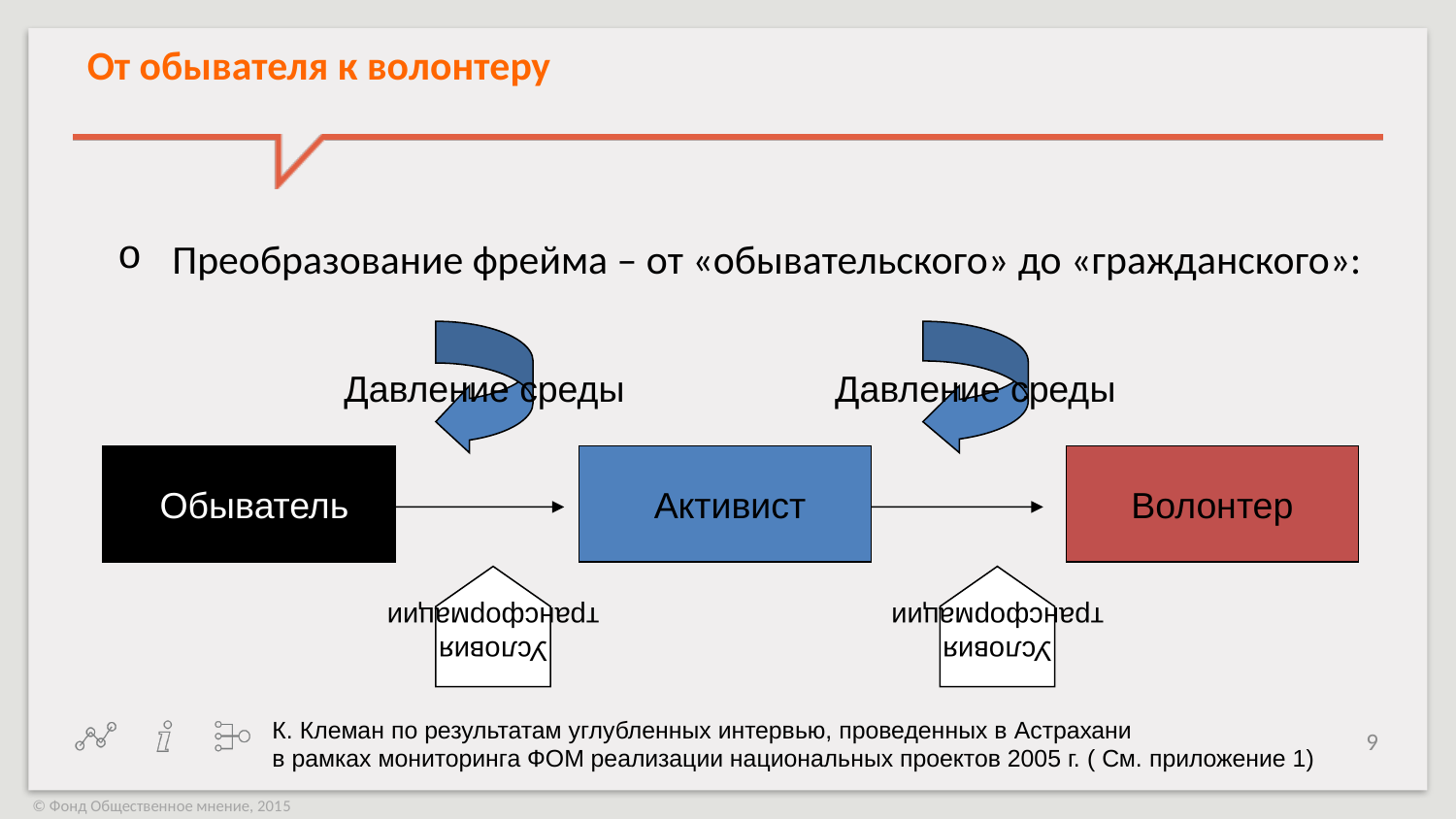

От обывателя к волонтеру
Преобразование фрейма – от «обывательского» до «гражданского»:

Давление среды
Давление среды
 Обыватель
Волонтер
 Активист

 Условия
трансформации
 Условия
трансформации
К. Клеман по результатам углубленных интервью, проведенных в Астрахани
в рамках мониторинга ФОМ реализации национальных проектов 2005 г. ( См. приложение 1)